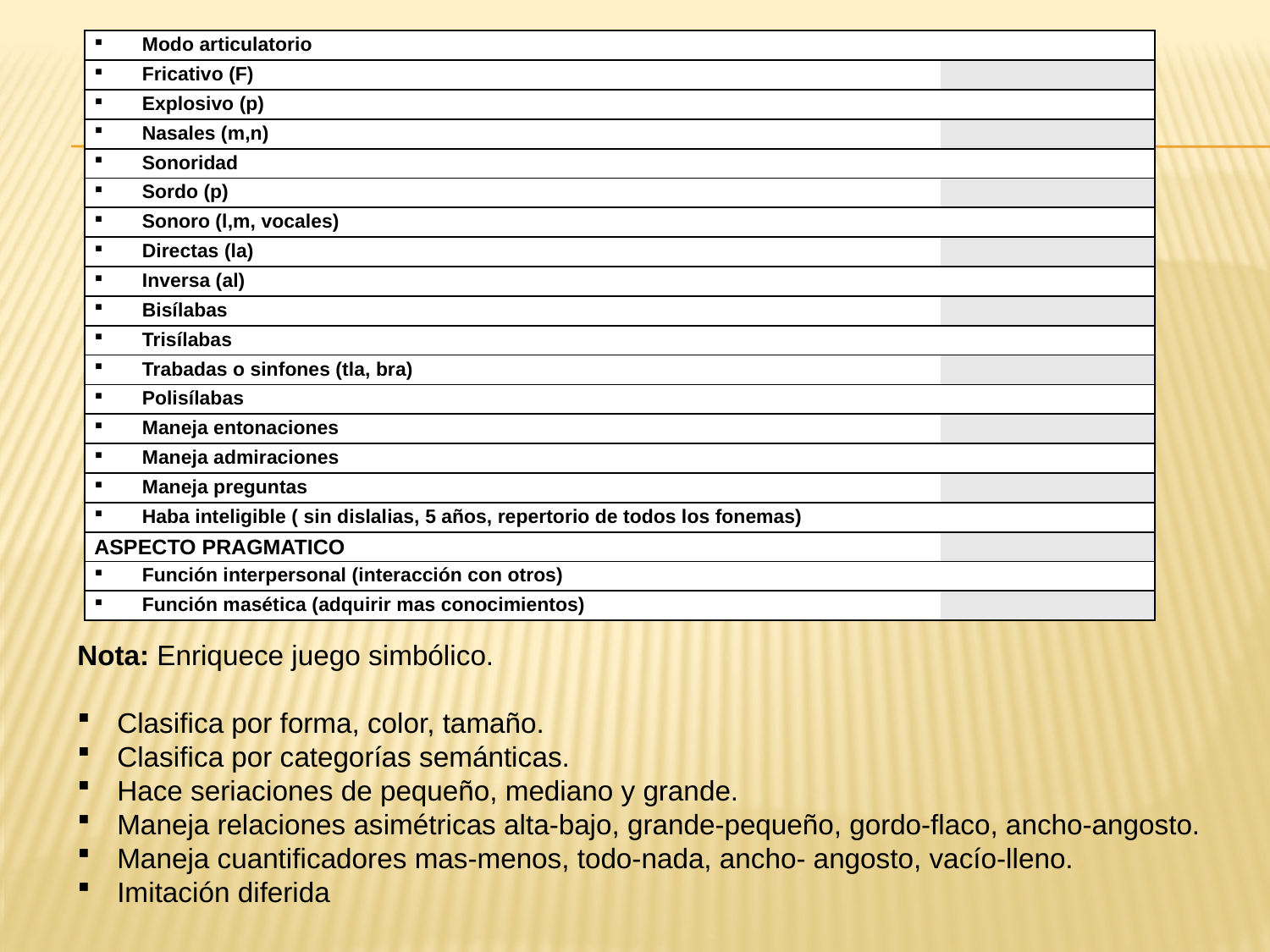

| Modo articulatorio |  |  |
| --- | --- | --- |
| Fricativo (F) |  |  |
| Explosivo (p) |  |  |
| Nasales (m,n) |  |  |
| Sonoridad |  |  |
| Sordo (p) |  |  |
| Sonoro (l,m, vocales) |  |  |
| Directas (la) |  |  |
| Inversa (al) |  |  |
| Bisílabas |  |  |
| Trisílabas |  |  |
| Trabadas o sinfones (tla, bra) |  |  |
| Polisílabas |  |  |
| Maneja entonaciones |  |  |
| Maneja admiraciones |  |  |
| Maneja preguntas |  |  |
| Haba inteligible ( sin dislalias, 5 años, repertorio de todos los fonemas) |  |  |
| ASPECTO PRAGMATICO |  |  |
| Función interpersonal (interacción con otros) |  |  |
| Función masética (adquirir mas conocimientos) |  |  |
Nota: Enriquece juego simbólico.

Clasifica por forma, color, tamaño.
Clasifica por categorías semánticas.
Hace seriaciones de pequeño, mediano y grande.
Maneja relaciones asimétricas alta-bajo, grande-pequeño, gordo-flaco, ancho-angosto.
Maneja cuantificadores mas-menos, todo-nada, ancho- angosto, vacío-lleno.
Imitación diferida